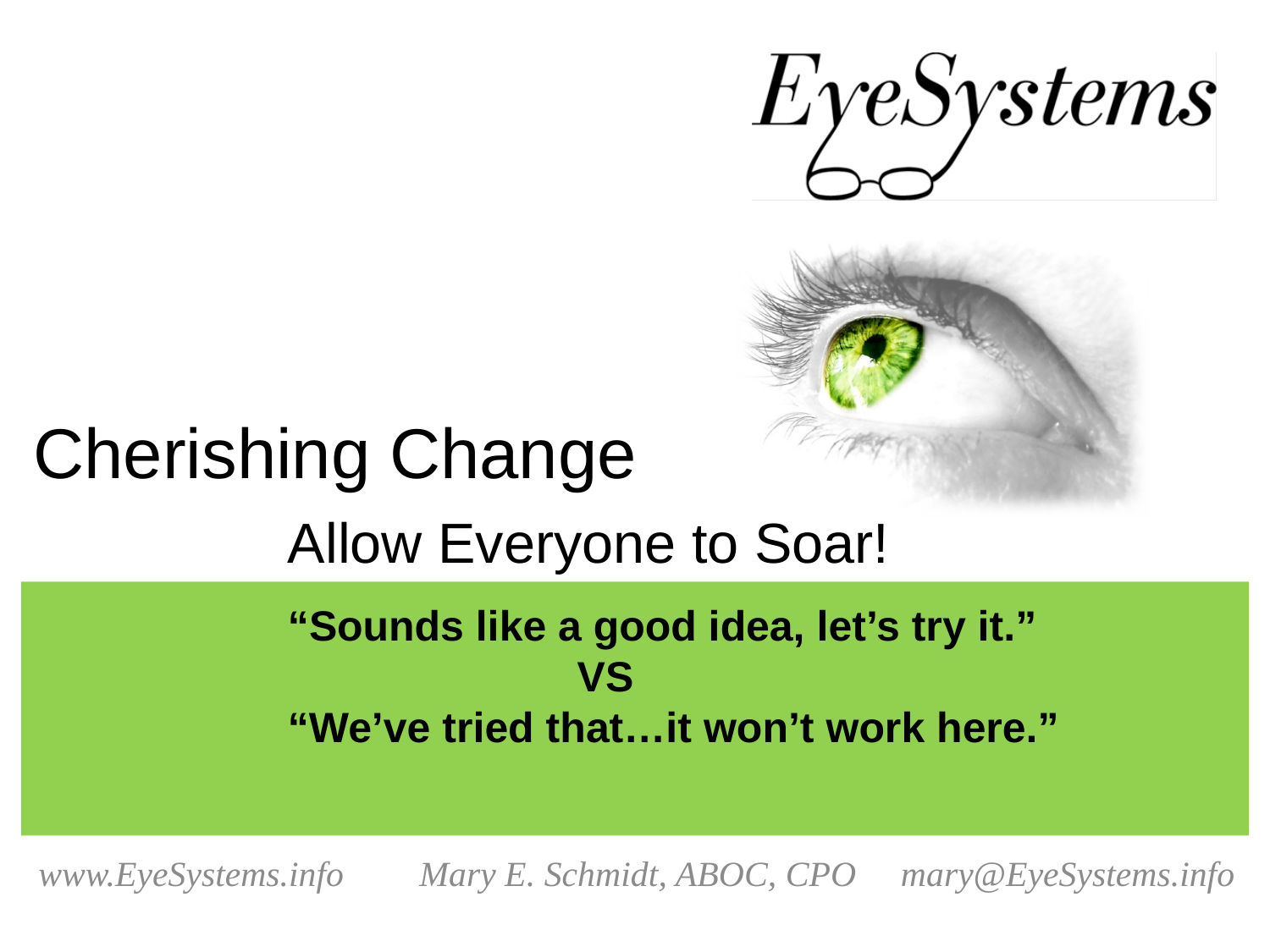

Cherishing Change
		Allow Everyone to Soar!
		“Sounds like a good idea, let’s try it.”
				   VS
		“We’ve tried that…it won’t work here.”
www.EyeSystems.info	Mary E. Schmidt, ABOC, CPO     mary@EyeSystems.info